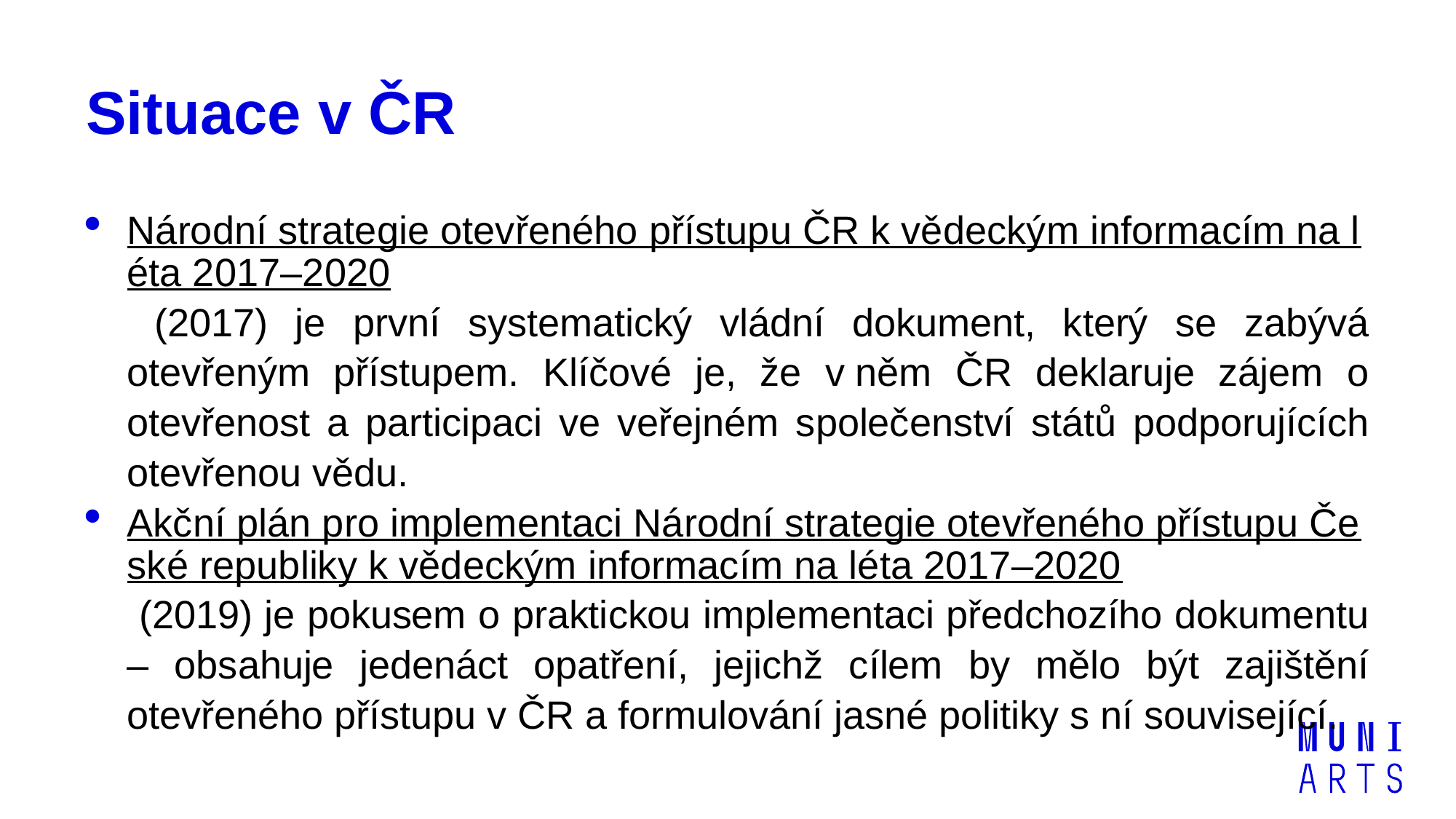

# Situace v ČR
Národní strategie otevřeného přístupu ČR k vědeckým informacím na léta 2017–2020 (2017) je první systematický vládní dokument, který se zabývá otevřeným přístupem. Klíčové je, že v něm ČR deklaruje zájem o otevřenost a participaci ve veřejném společenství států podporujících otevřenou vědu.
Akční plán pro implementaci Národní strategie otevřeného přístupu České republiky k vědeckým informacím na léta 2017–2020 (2019) je pokusem o praktickou implementaci předchozího dokumentu – obsahuje jedenáct opatření, jejichž cílem by mělo být zajištění otevřeného přístupu v ČR a formulování jasné politiky s ní související.